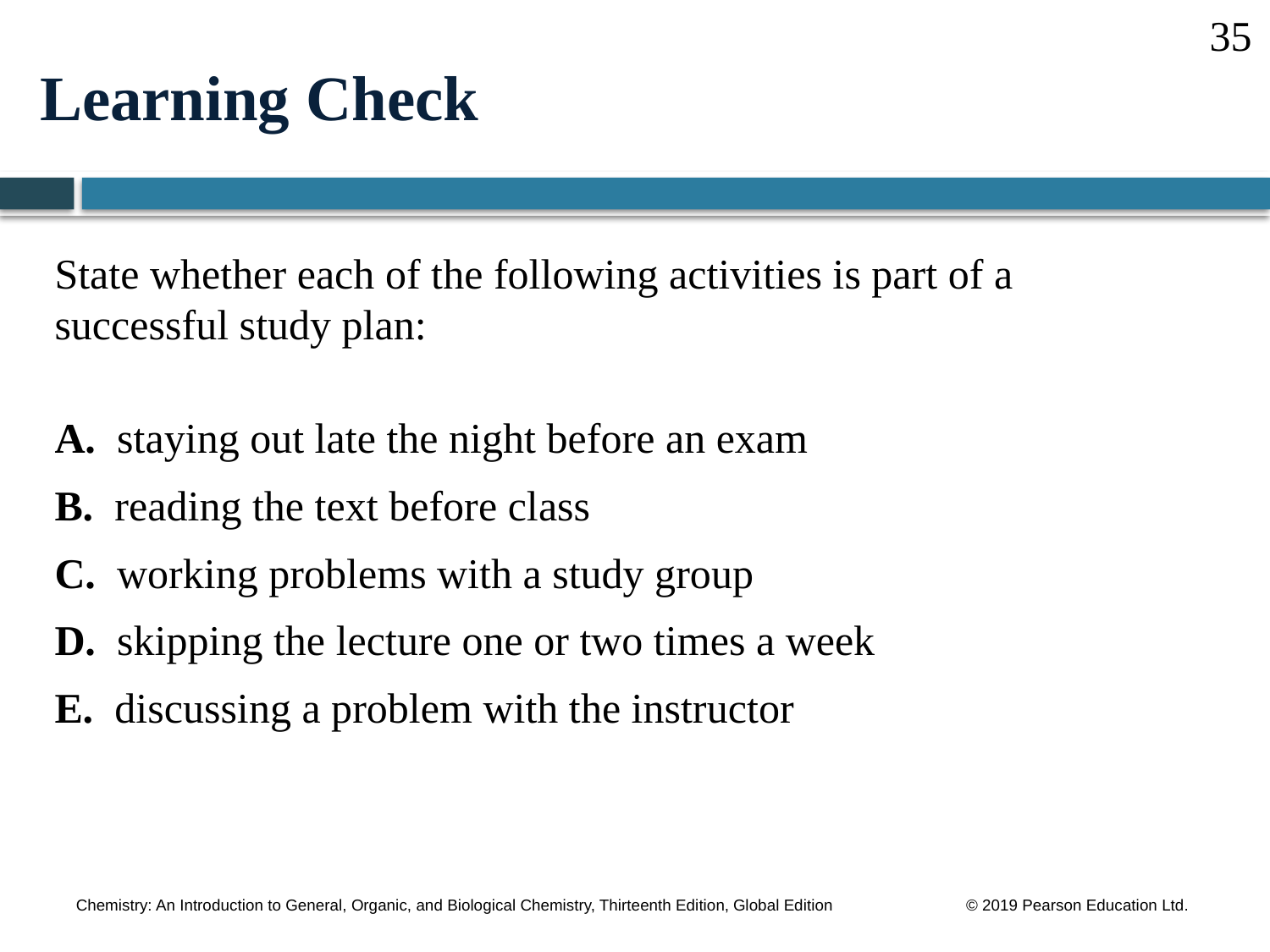

35
Learning Check
State whether each of the following activities is part of a successful study plan:

A.  staying out late the night before an exam
B.  reading the text before class
C.  working problems with a study group
D.  skipping the lecture one or two times a week
E.  discussing a problem with the instructor